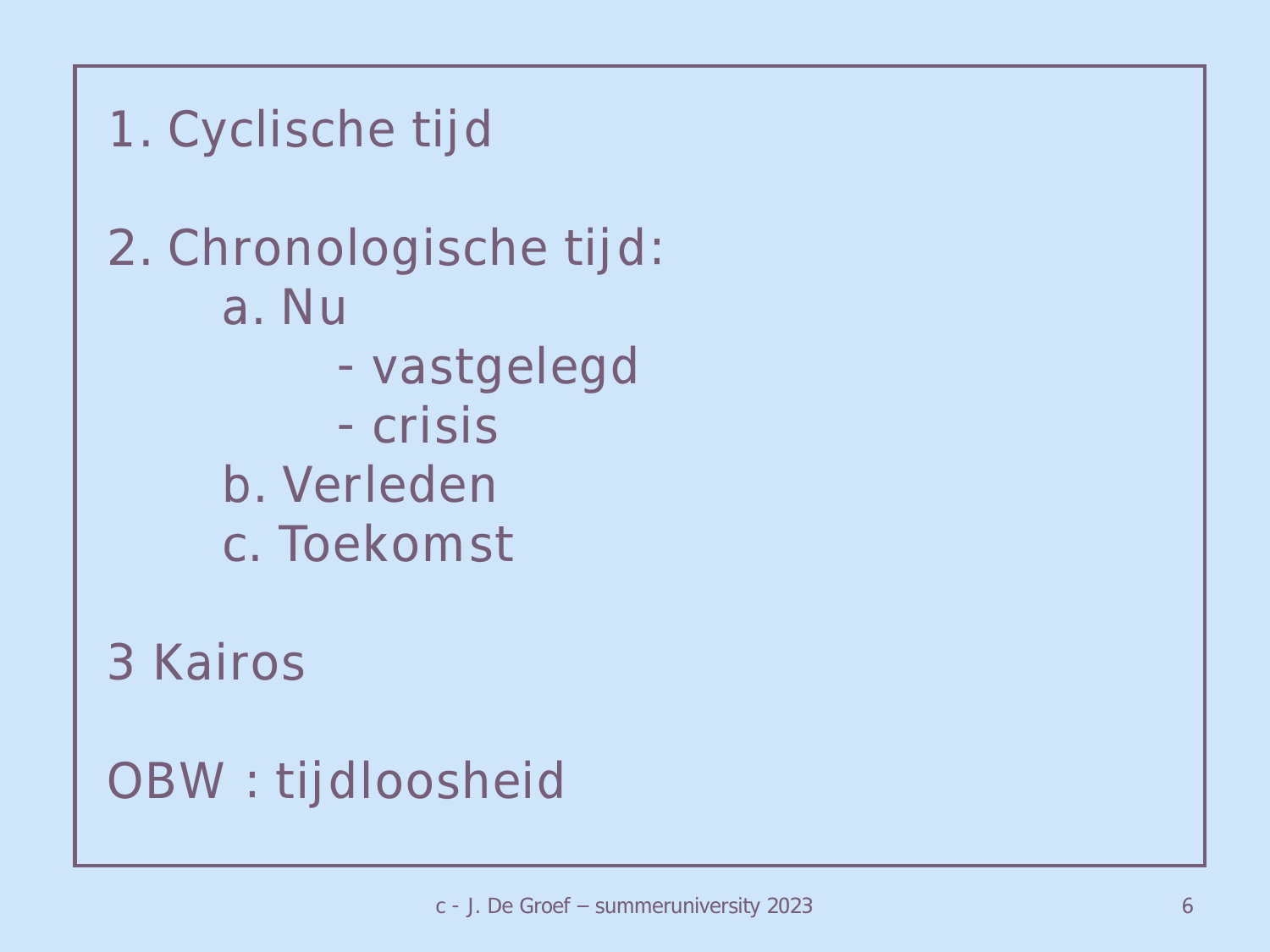

# 1. Cyclische tijd 2. Chronologische tijd: a. Nu - vastgelegd - crisis b. Verleden c. Toekomst 3 Kairos OBW : tijdloosheid
c - J. De Groef – summeruniversity 2023
6